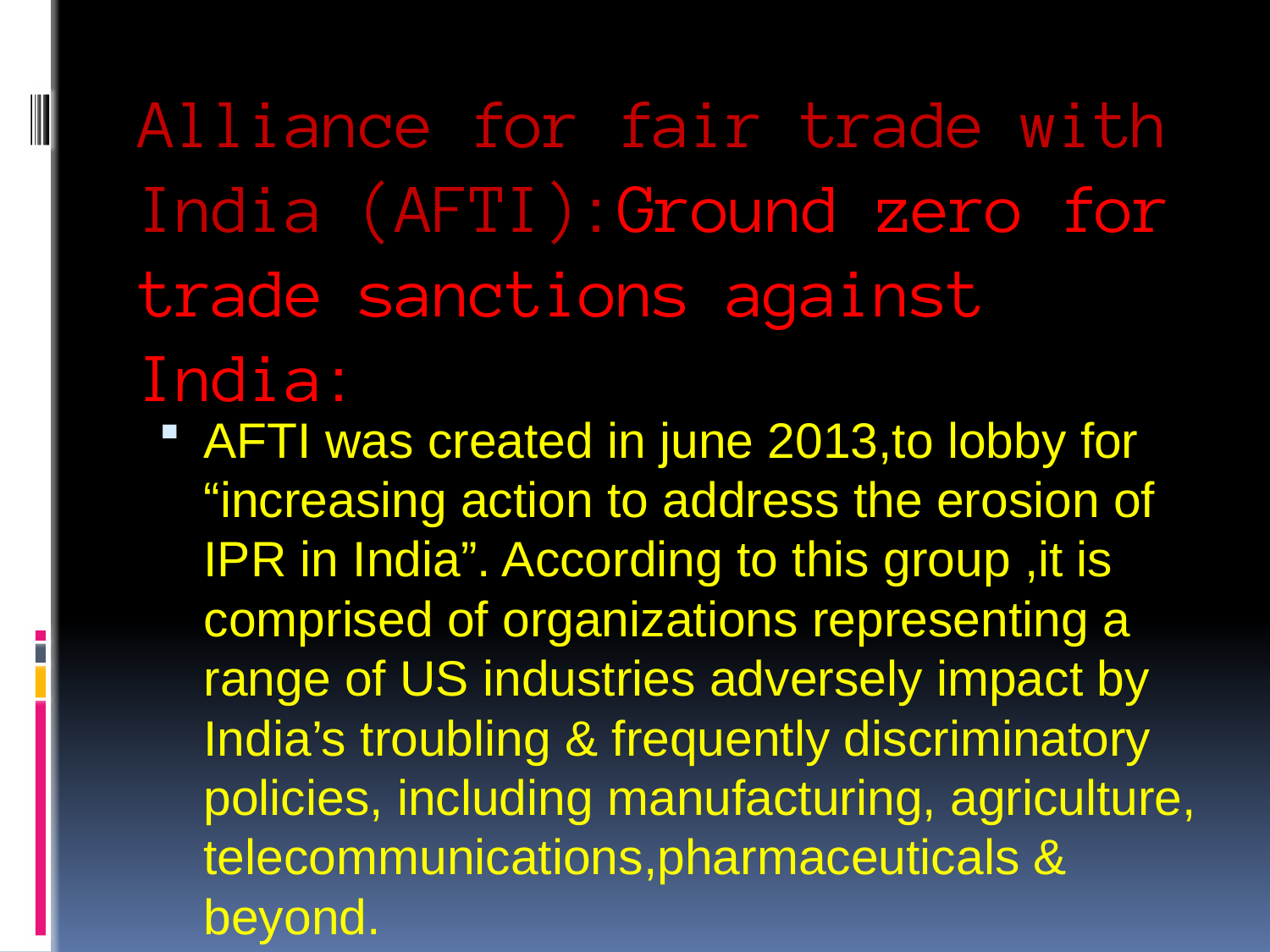

# Alliance for fair trade with India (AFTI):Ground zero for trade sanctions against India:
AFTI was created in june 2013,to lobby for “increasing action to address the erosion of IPR in India”. According to this group ,it is comprised of organizations representing a range of US industries adversely impact by India’s troubling & frequently discriminatory policies, including manufacturing, agriculture, telecommunications,pharmaceuticals & beyond.